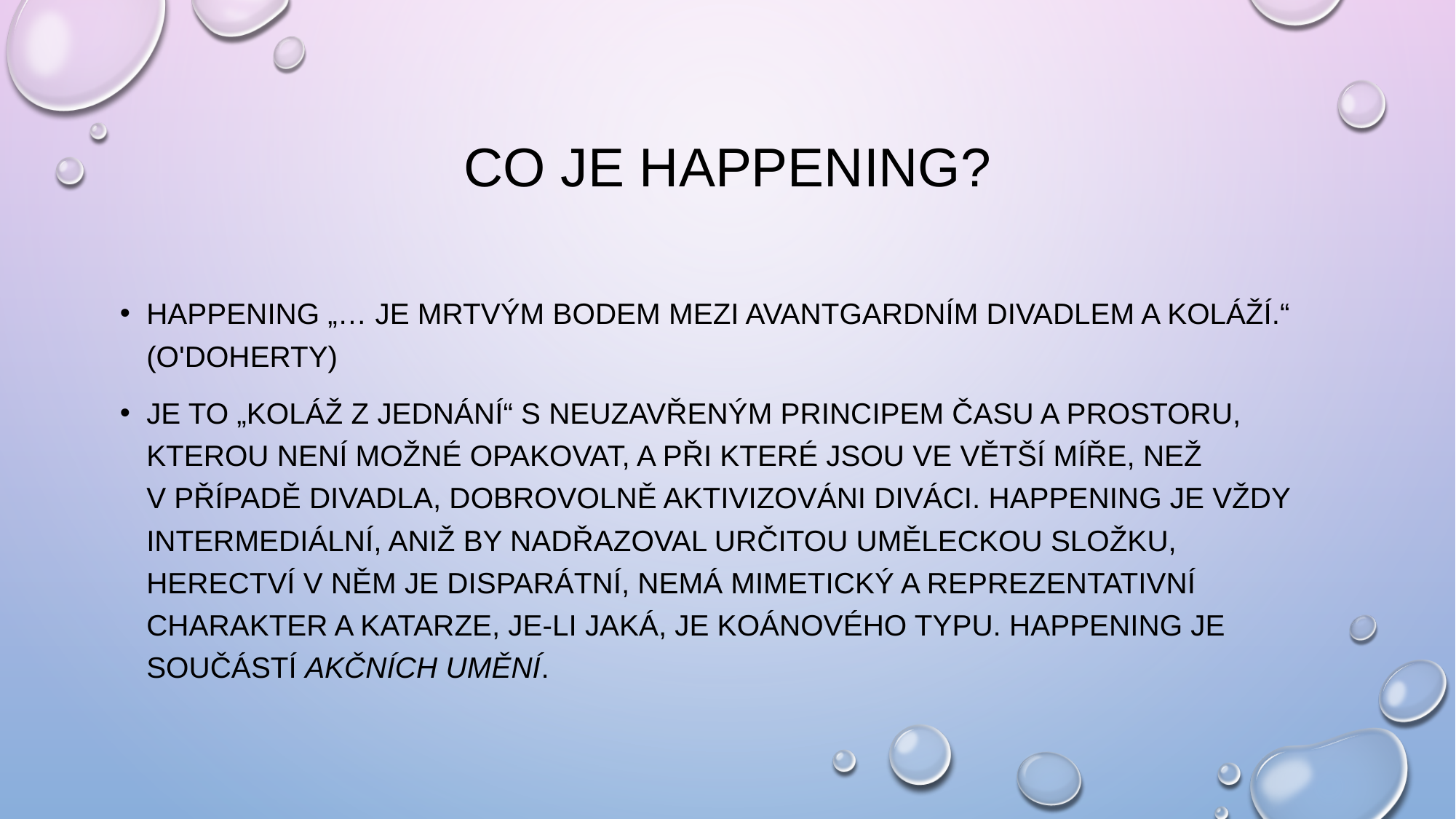

# Co je happening?
Happening „… je mrtvým bodem mezi avantgardním divadlem a koláží.“ (O'Doherty)
Je to „koláž z jednání“ s neuzavřeným principem času a prostoru, kterou není možné opakovat, a při které jsou ve větší míře, než v případě divadla, dobrovolně aktivizováni diváci. Happening je vždy intermediální, aniž by nadřazoval určitou uměleckou složku, herectví v něm je disparátní, nemá mimetický a reprezentativní charakter a katarze, je-li jaká, je koánového typu. Happening je součástí akčních umění.